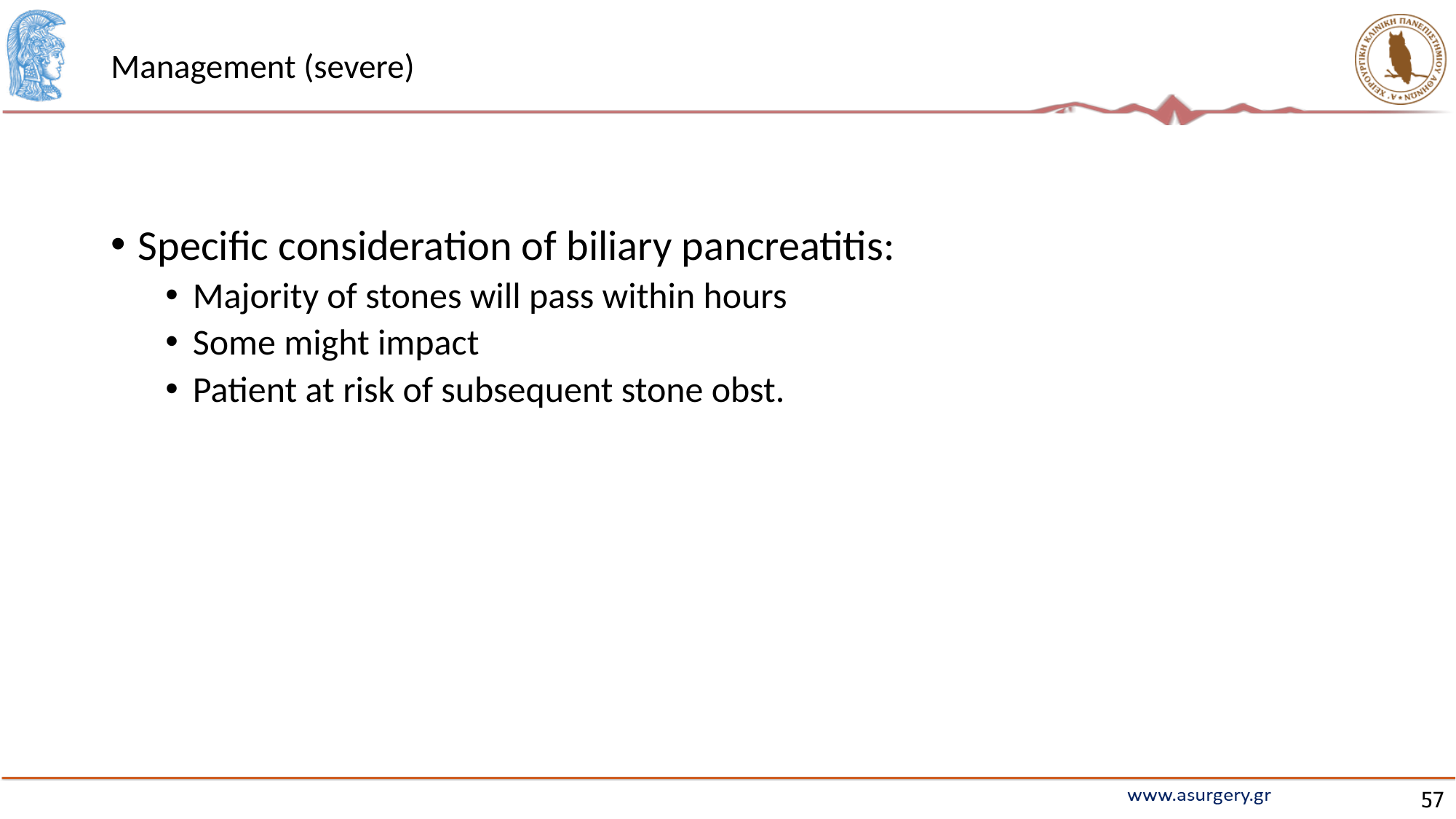

# Management (severe)
Specific consideration of biliary pancreatitis:
Majority of stones will pass within hours
Some might impact
Patient at risk of subsequent stone obst.

57